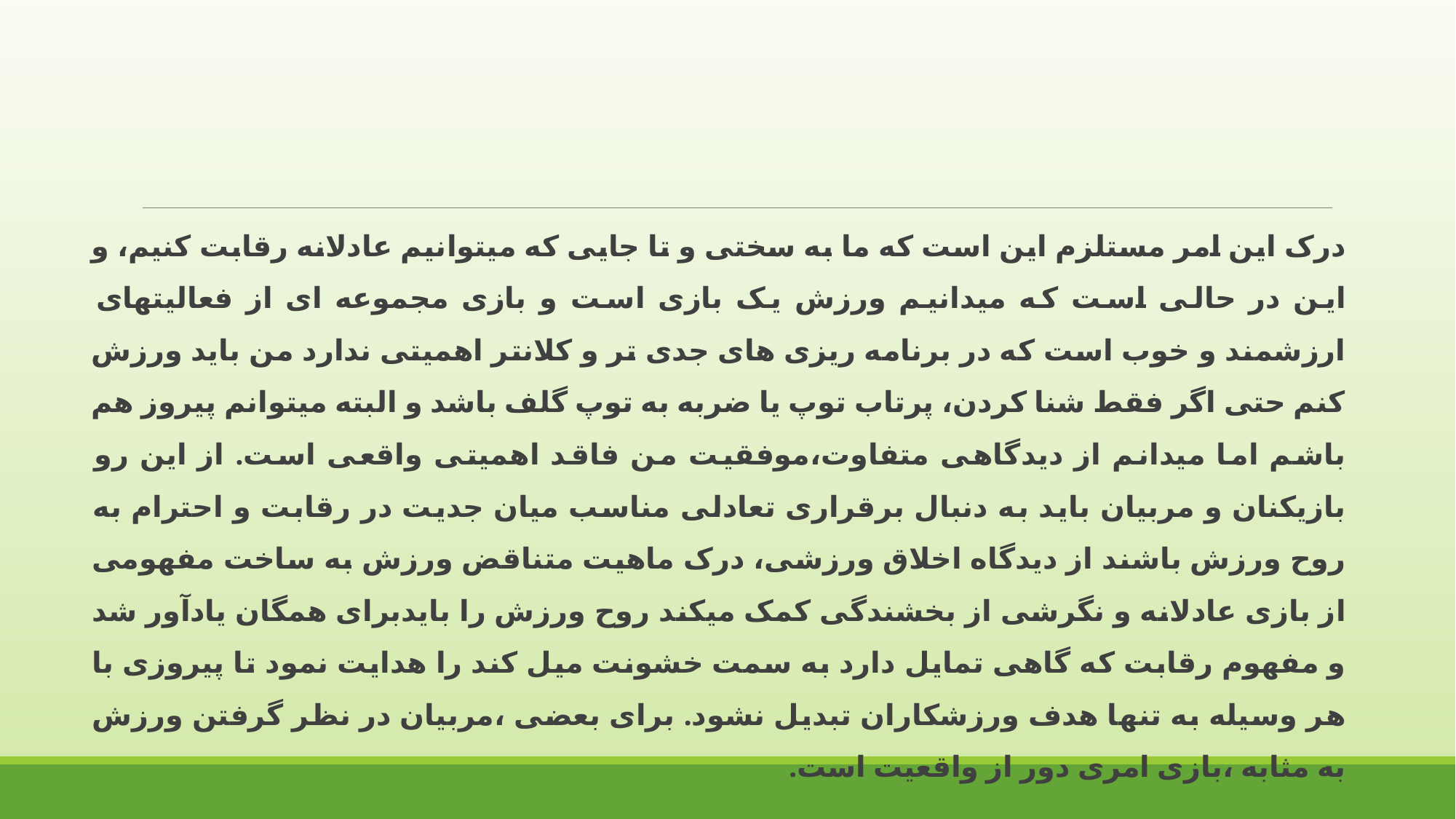

درک این امر مستلزم این است که ما به سختی و تا جایی که میتوانیم عادلانه رقابت کنیم، و این در حالی است که میدانیم ورزش یک بازی است و بازی مجموعه ای از فعالیتهای ارزشمند و خوب است که در برنامه ریزی های جدی تر و کلانتر اهمیتی ندارد من باید ورزش کنم حتی اگر فقط شنا کردن، پرتاب توپ یا ضربه به توپ گلف باشد و البته میتوانم پیروز هم باشم اما میدانم از دیدگاهی متفاوت،موفقيت من فاقد اهمیتی واقعی است. از این رو بازیکنان و مربیان باید به دنبال برقراری تعادلی مناسب میان جدیت در رقابت و احترام به روح ورزش باشند از دیدگاه اخلاق ورزشی، درک ماهیت متناقض ورزش به ساخت مفهومی از بازی عادلانه و نگرشی از بخشندگی کمک میکند روح ورزش را بایدبرای همگان یادآور شد و مفهوم رقابت که گاهی تمایل دارد به سمت خشونت میل کند را هدایت نمود تا پیروزی با هر وسیله به تنها هدف ورزشکاران تبدیل نشود. برای بعضی ،مربیان در نظر گرفتن ورزش به مثابه ،بازی امری دور از واقعیت است.